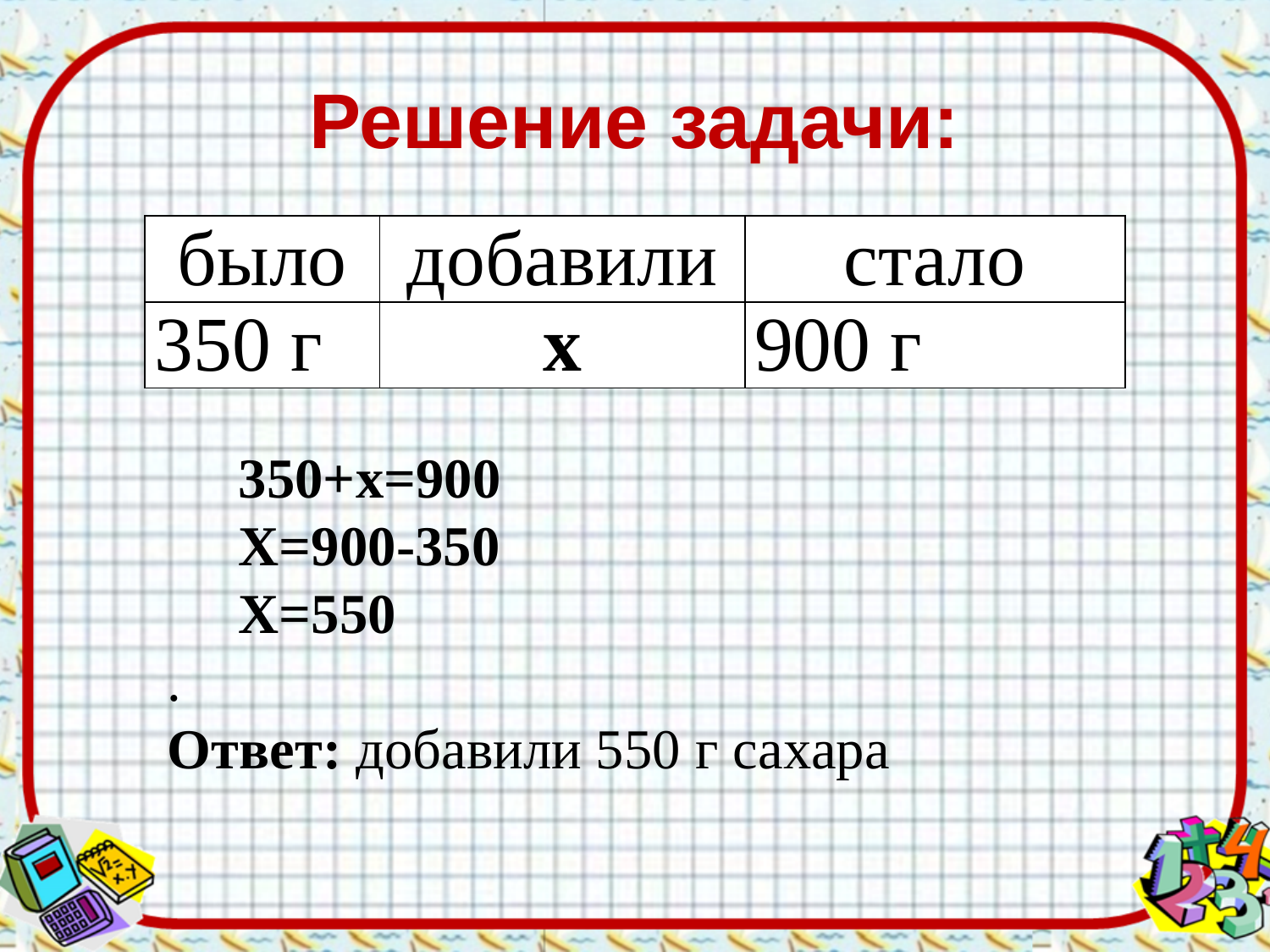

# Решение задачи:
| было | добавили | стало |
| --- | --- | --- |
| 350 г | х | 900 г |
     350+х=900
     Х=900-350
     Х=550
.
Ответ: добавили 550 г сахара